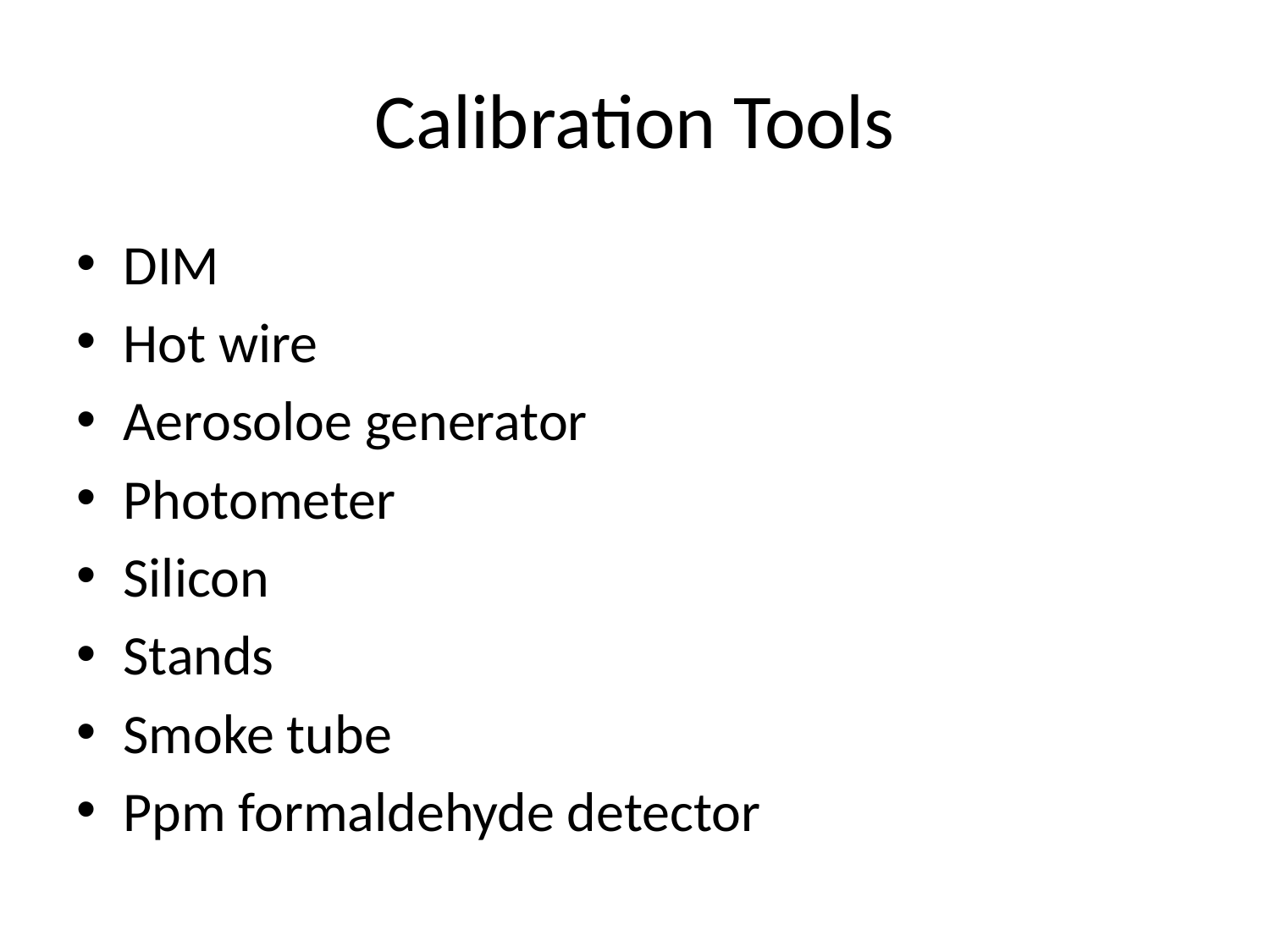

# Calibration Tools
DIM
Hot wire
Aerosoloe generator
Photometer
Silicon
Stands
Smoke tube
Ppm formaldehyde detector